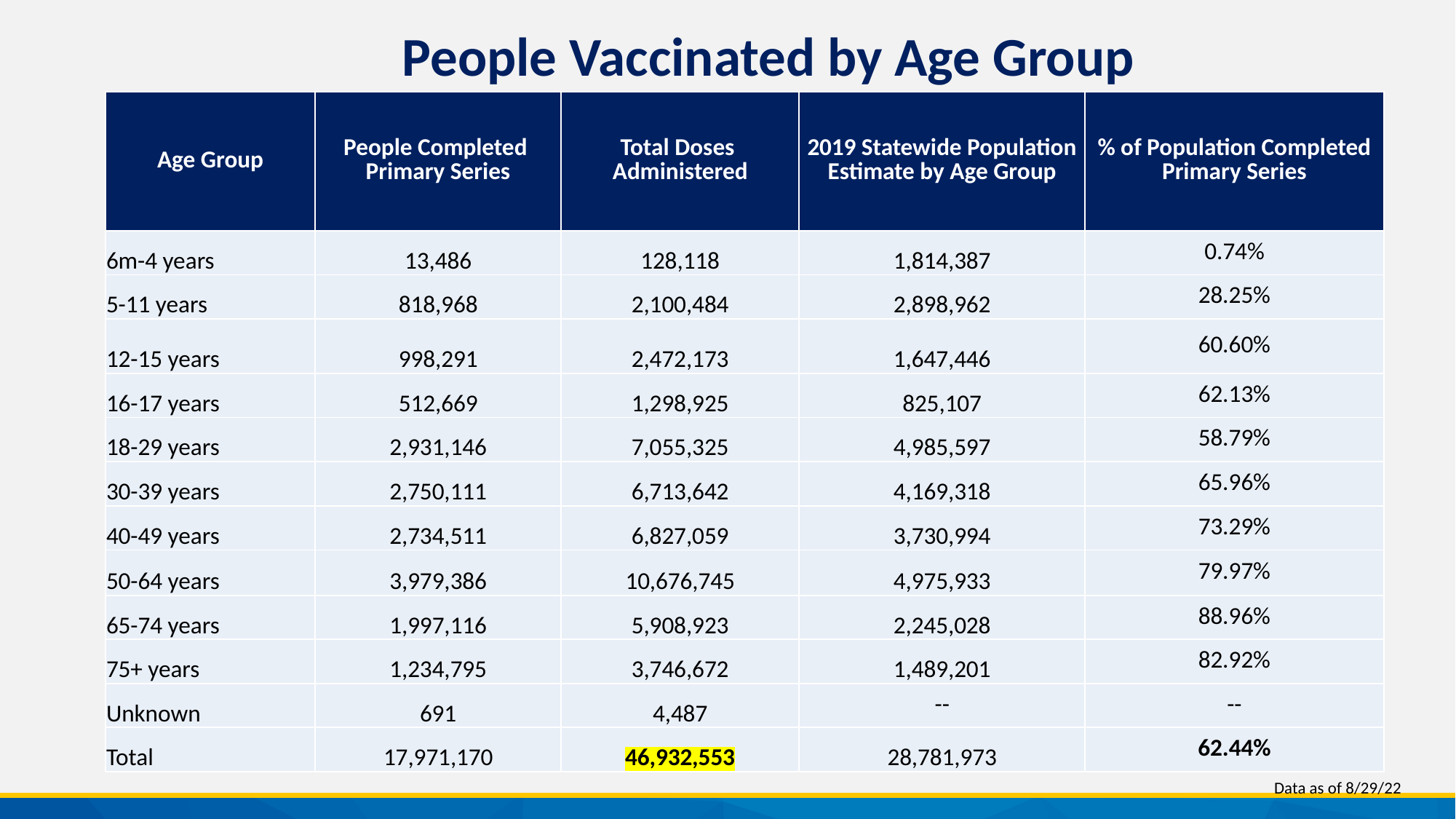

People Vaccinated by Age Group
| Age Group | People Completed Primary Series | Total Doses Administered | 2019 Statewide Population Estimate by Age Group | % of Population Completed Primary Series |
| --- | --- | --- | --- | --- |
| 6m-4 years | 13,486 | 128,118 | 1,814,387 | 0.74% |
| 5-11 years | 818,968 | 2,100,484 | 2,898,962 | 28.25% |
| 12-15 years | 998,291 | 2,472,173 | 1,647,446 | 60.60% |
| 16-17 years | 512,669 | 1,298,925 | 825,107 | 62.13% |
| 18-29 years | 2,931,146 | 7,055,325 | 4,985,597 | 58.79% |
| 30-39 years | 2,750,111 | 6,713,642 | 4,169,318 | 65.96% |
| 40-49 years | 2,734,511 | 6,827,059 | 3,730,994 | 73.29% |
| 50-64 years | 3,979,386 | 10,676,745 | 4,975,933 | 79.97% |
| 65-74 years | 1,997,116 | 5,908,923 | 2,245,028 | 88.96% |
| 75+ years | 1,234,795 | 3,746,672 | 1,489,201 | 82.92% |
| Unknown | 691 | 4,487 | -- | -- |
| Total | 17,971,170 | 46,932,553 | 28,781,973 | 62.44% |
Data as of 8/29/22